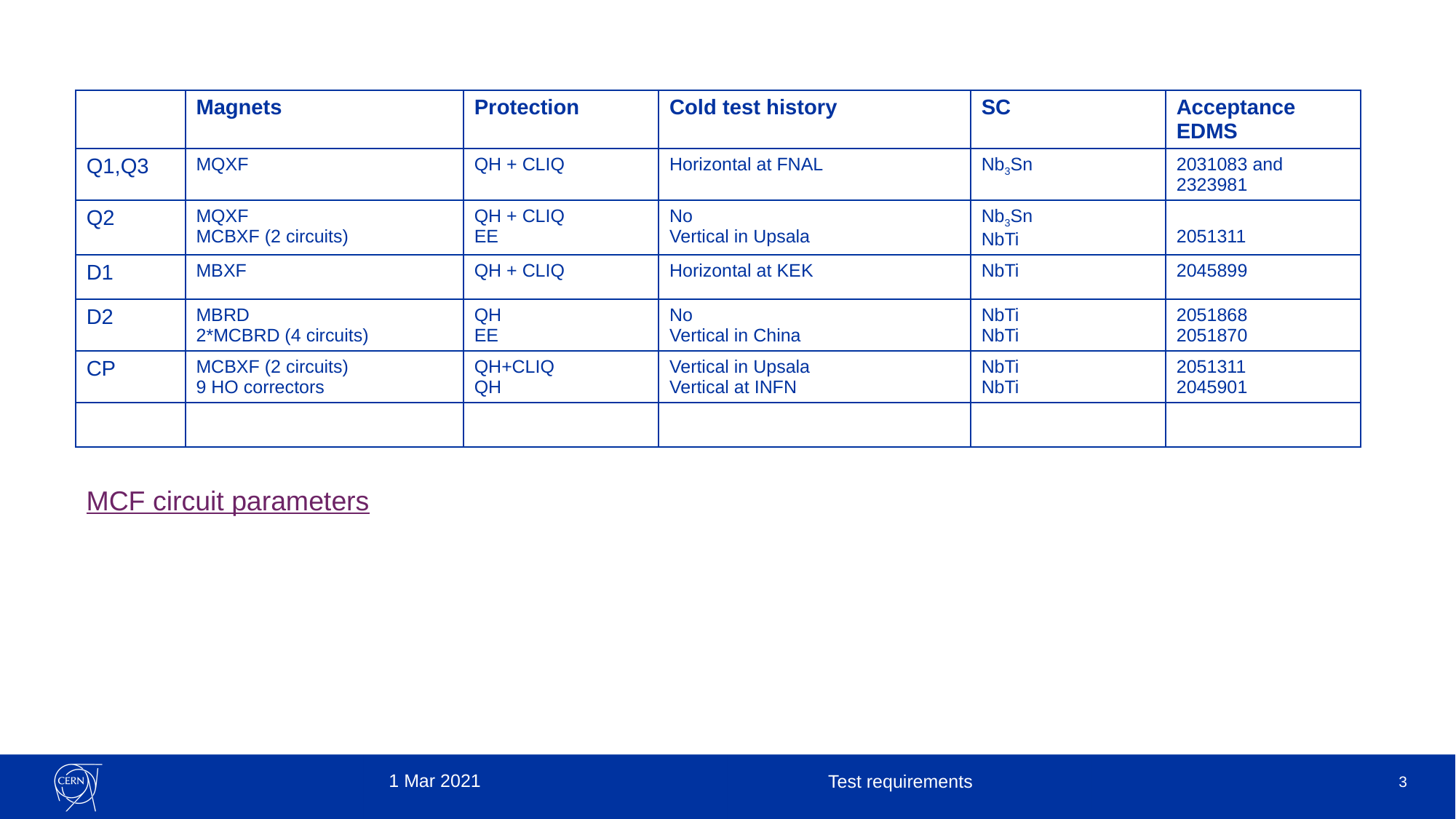

|  | Magnets | Protection | Cold test history | SC | Acceptance EDMS |
| --- | --- | --- | --- | --- | --- |
| Q1,Q3 | MQXF | QH + CLIQ | Horizontal at FNAL | Nb3Sn | 2031083 and 2323981 |
| Q2 | MQXF MCBXF (2 circuits) | QH + CLIQ EE | No Vertical in Upsala | Nb3Sn NbTi | 2051311 |
| D1 | MBXF | QH + CLIQ | Horizontal at KEK | NbTi | 2045899 |
| D2 | MBRD 2\*MCBRD (4 circuits) | QH EE | No Vertical in China | NbTi NbTi | 2051868 2051870 |
| CP | MCBXF (2 circuits) 9 HO correctors | QH+CLIQ QH | Vertical in Upsala Vertical at INFN | NbTi NbTi | 2051311 2045901 |
|  |  |  |  |  |  |
MCF circuit parameters

1 Mar 2021
Test requirements
3